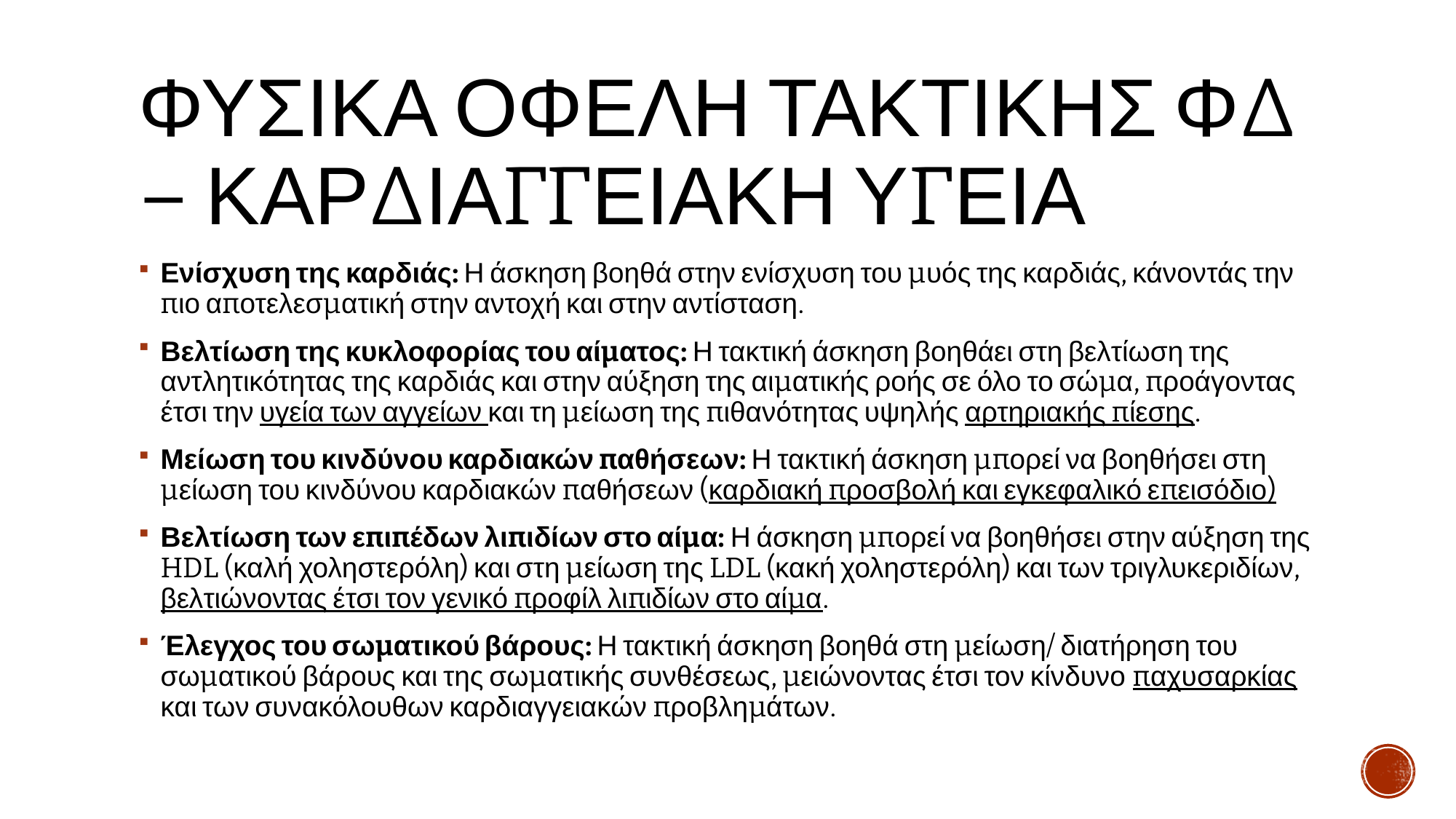

# ΦΥΣΙΚΑ ΟΦΕΛΗ ΤΑΚΤΙΚΗΣ ΦΔ – ΚΑΡΔΙΑΓΓΕΙΑΚΗ ΥΓΕΙΑ
Ενίσχυση της καρδιάς: Η άσκηση βοηθά στην ενίσχυση του μυός της καρδιάς, κάνοντάς την πιο αποτελεσματική στην αντοχή και στην αντίσταση.
Βελτίωση της κυκλοφορίας του αίματος: Η τακτική άσκηση βοηθάει στη βελτίωση της αντλητικότητας της καρδιάς και στην αύξηση της αιματικής ροής σε όλο το σώμα, προάγοντας έτσι την υγεία των αγγείων και τη μείωση της πιθανότητας υψηλής αρτηριακής πίεσης.
Μείωση του κινδύνου καρδιακών παθήσεων: Η τακτική άσκηση μπορεί να βοηθήσει στη μείωση του κινδύνου καρδιακών παθήσεων (καρδιακή προσβολή και εγκεφαλικό επεισόδιο)
Βελτίωση των επιπέδων λιπιδίων στο αίμα: Η άσκηση μπορεί να βοηθήσει στην αύξηση της HDL (καλή χοληστερόλη) και στη μείωση της LDL (κακή χοληστερόλη) και των τριγλυκεριδίων, βελτιώνοντας έτσι τον γενικό προφίλ λιπιδίων στο αίμα.
Έλεγχος του σωματικού βάρους: Η τακτική άσκηση βοηθά στη μείωση/ διατήρηση του σωματικού βάρους και της σωματικής συνθέσεως, μειώνοντας έτσι τον κίνδυνο παχυσαρκίας και των συνακόλουθων καρδιαγγειακών προβλημάτων.